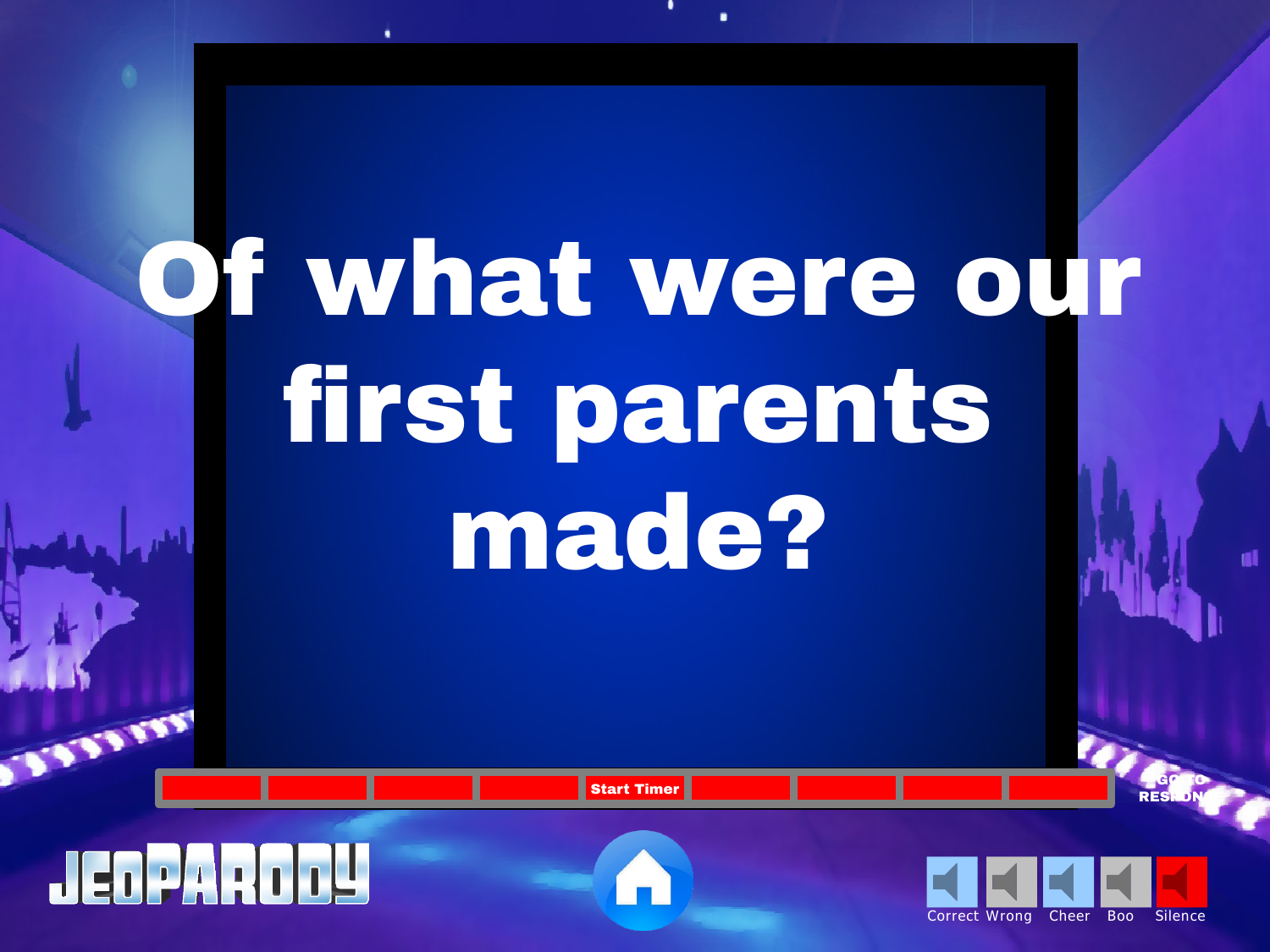

Of what were our first parents made?